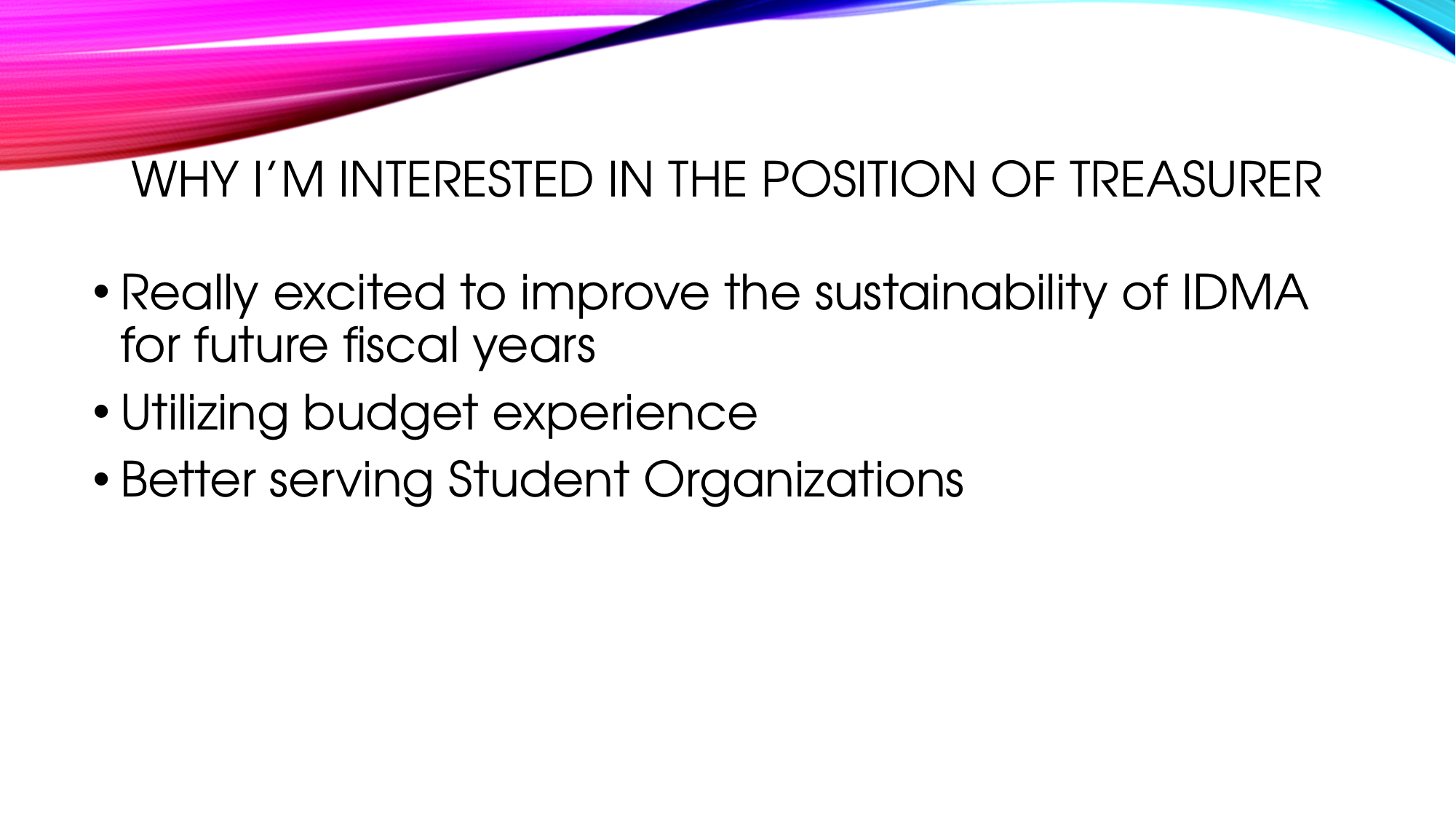

# Why I’m interested in the position of treasurer
Really excited to improve the sustainability of IDMA for future fiscal years
Utilizing budget experience
Better serving Student Organizations